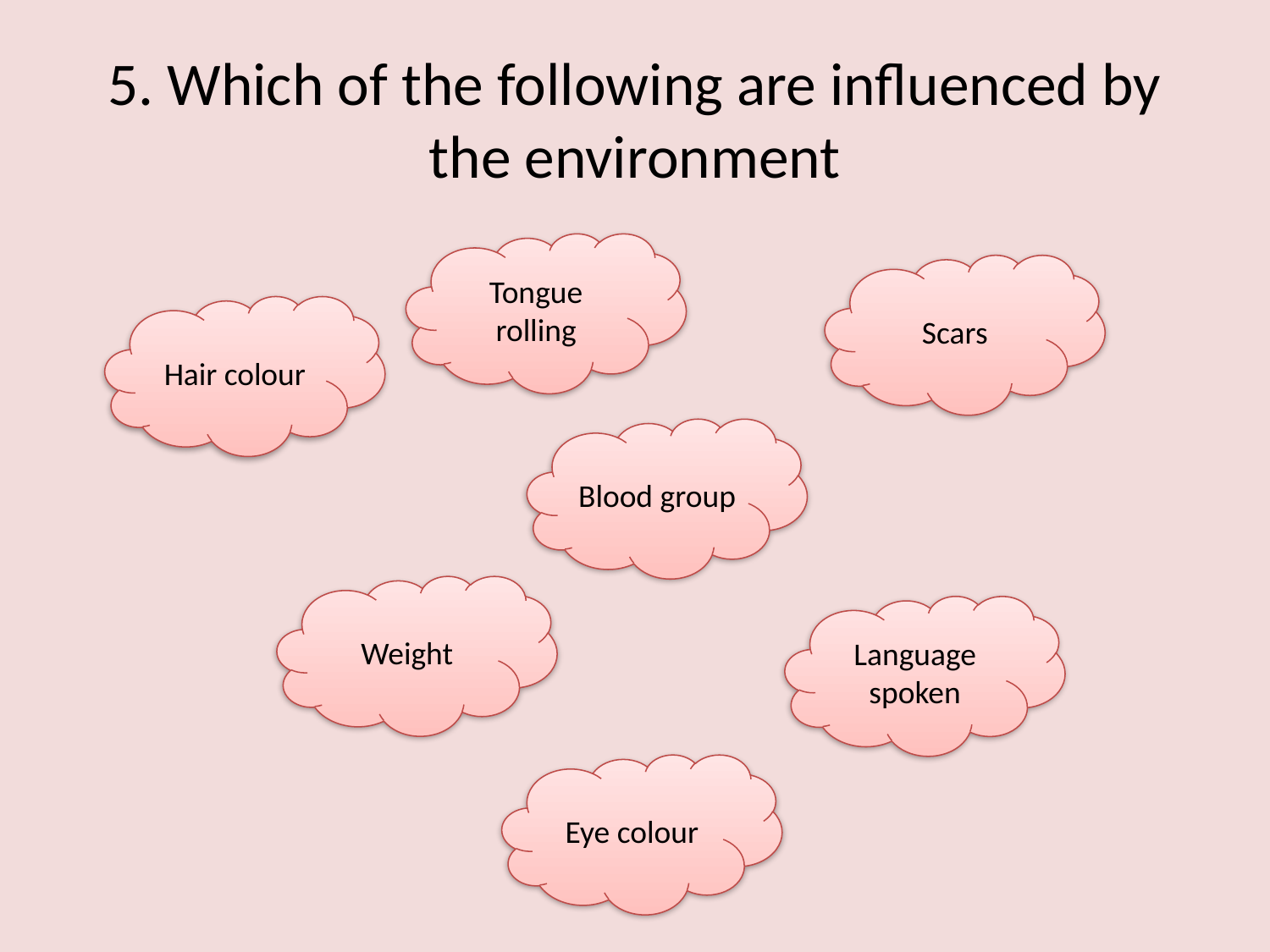

# 5. Which of the following are influenced by the environment
Tongue rolling
Scars
Hair colour
Blood group
Weight
Language spoken
Eye colour